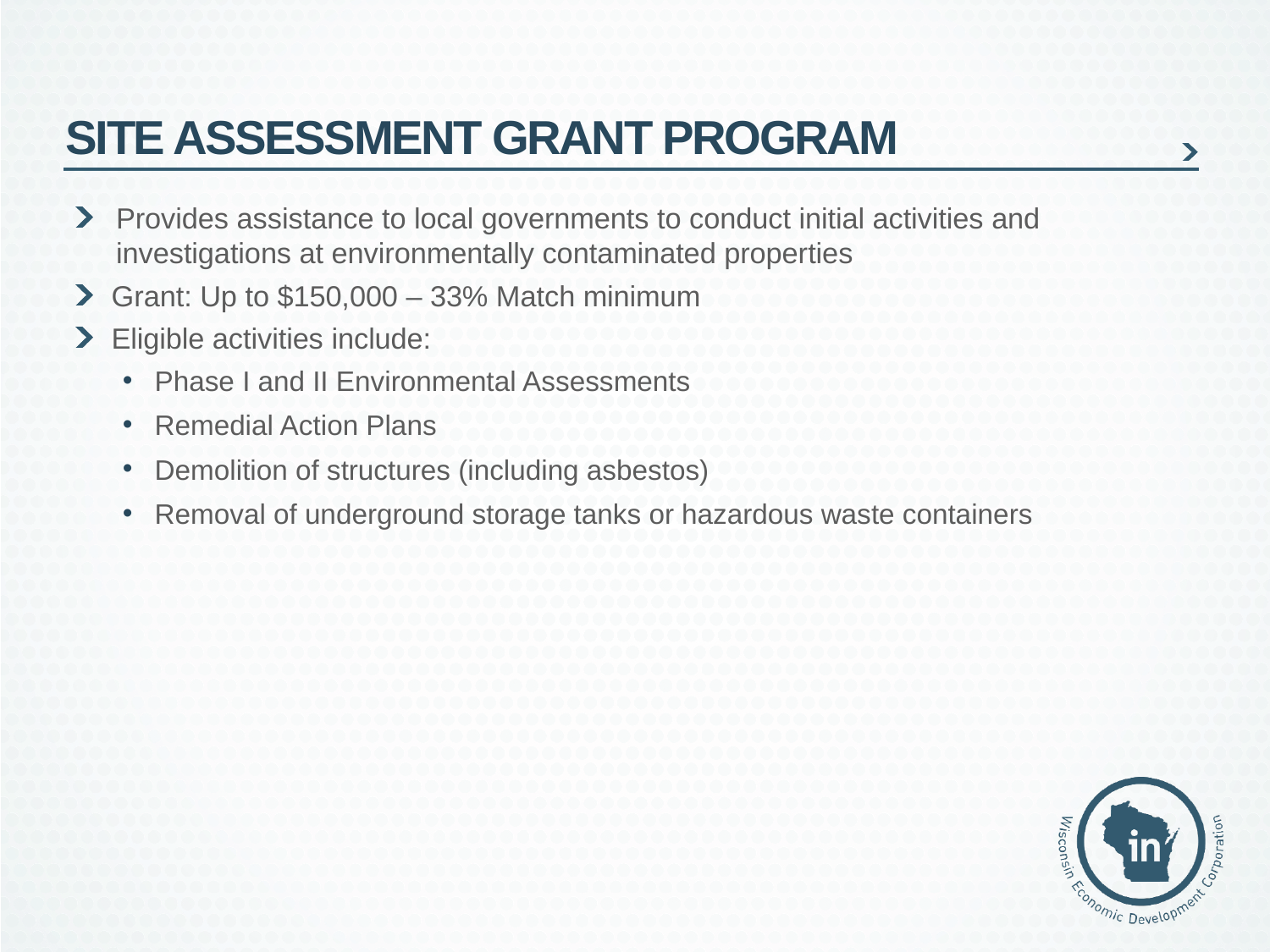

# Site Assessment Grant Program
Provides assistance to local governments to conduct initial activities and investigations at environmentally contaminated properties
Grant: Up to $150,000 – 33% Match minimum
Eligible activities include:
Phase I and II Environmental Assessments
Remedial Action Plans
Demolition of structures (including asbestos)
Removal of underground storage tanks or hazardous waste containers